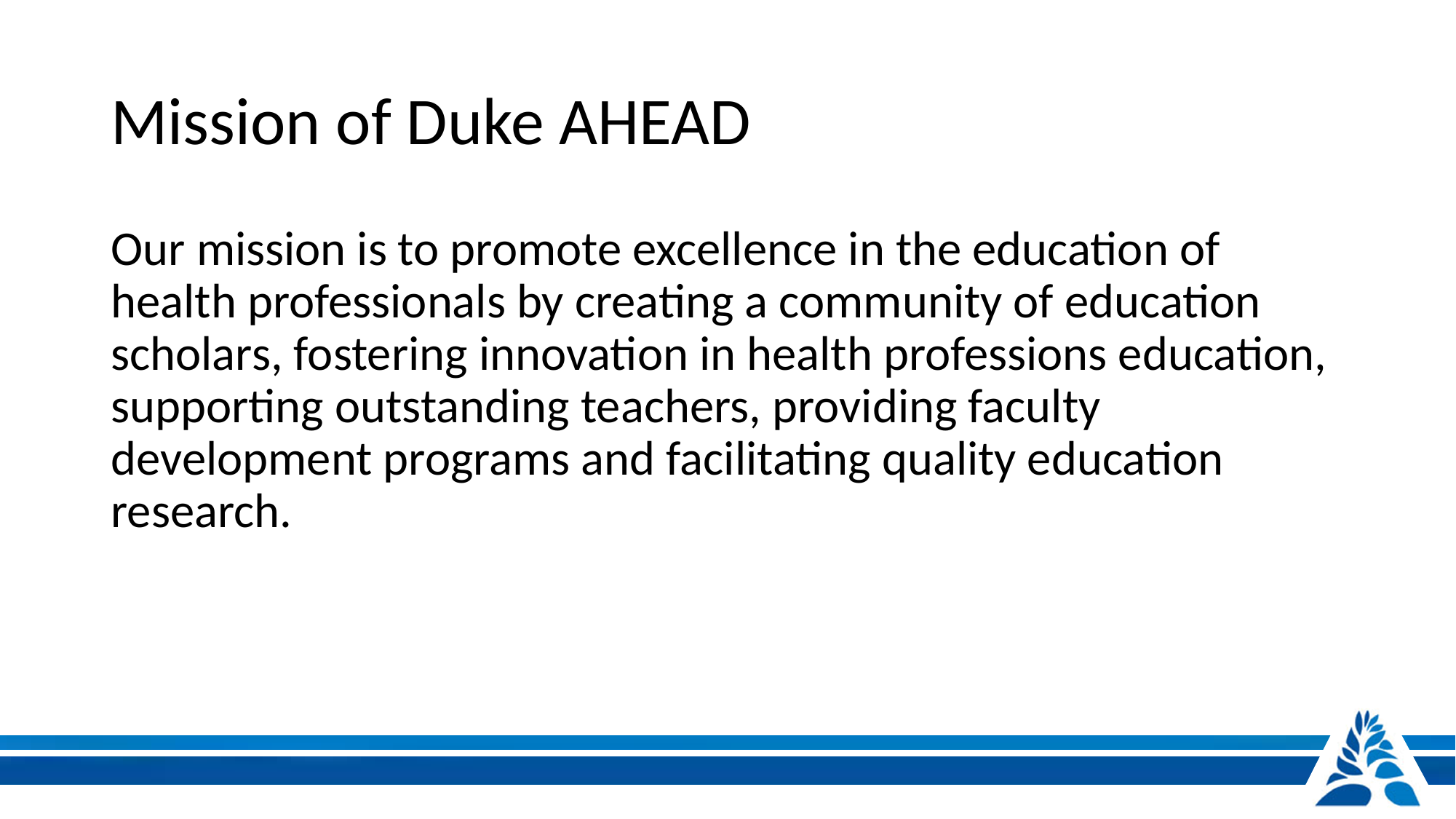

# Mission of Duke AHEAD
Our mission is to promote excellence in the education of health professionals by creating a community of education scholars, fostering innovation in health professions education, supporting outstanding teachers, providing faculty development programs and facilitating quality education research.